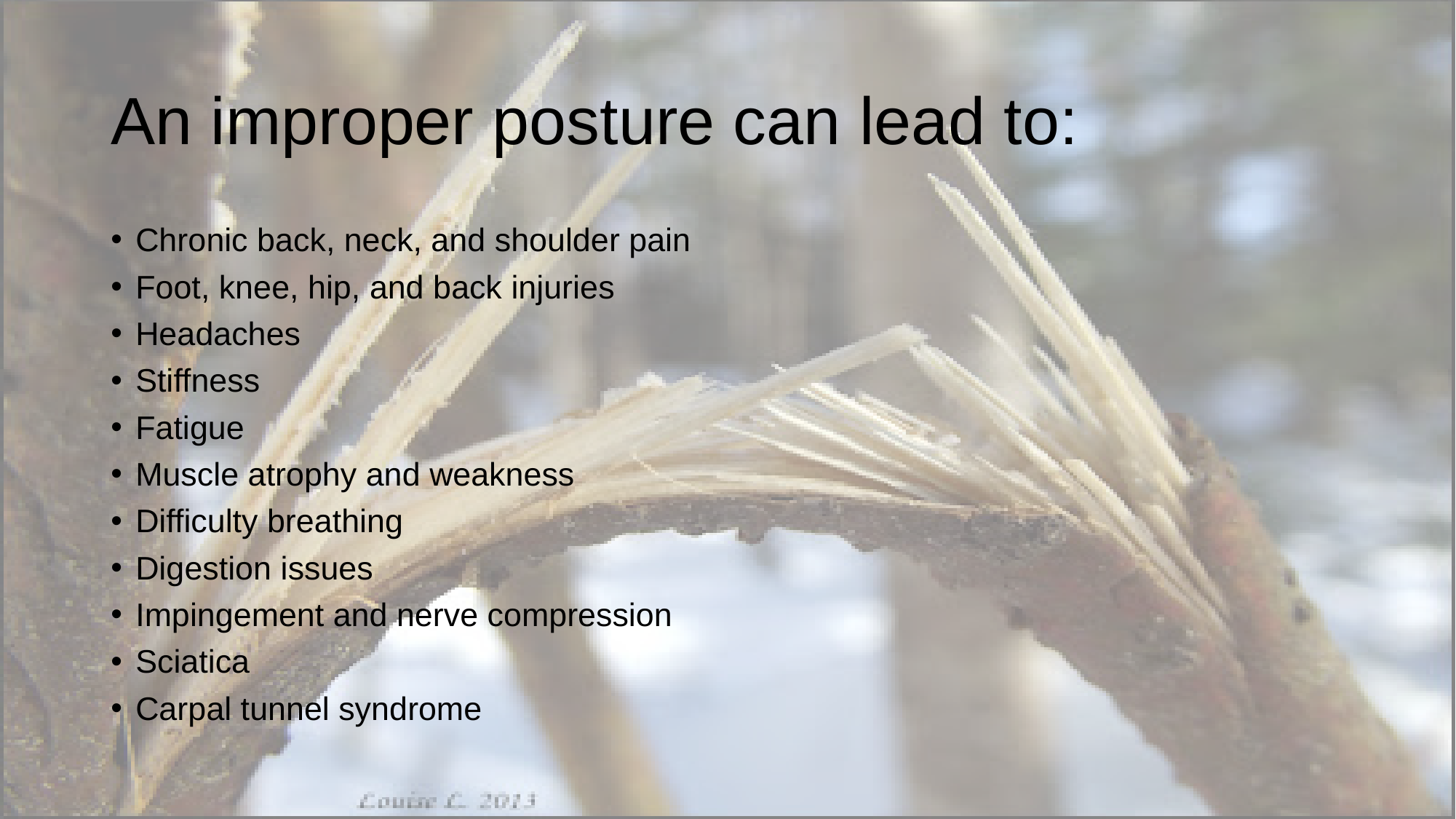

# An improper posture can lead to:
Chronic back, neck, and shoulder pain
Foot, knee, hip, and back injuries
Headaches
Stiffness
Fatigue
Muscle atrophy and weakness
Difficulty breathing
Digestion issues
Impingement and nerve compression
Sciatica
Carpal tunnel syndrome